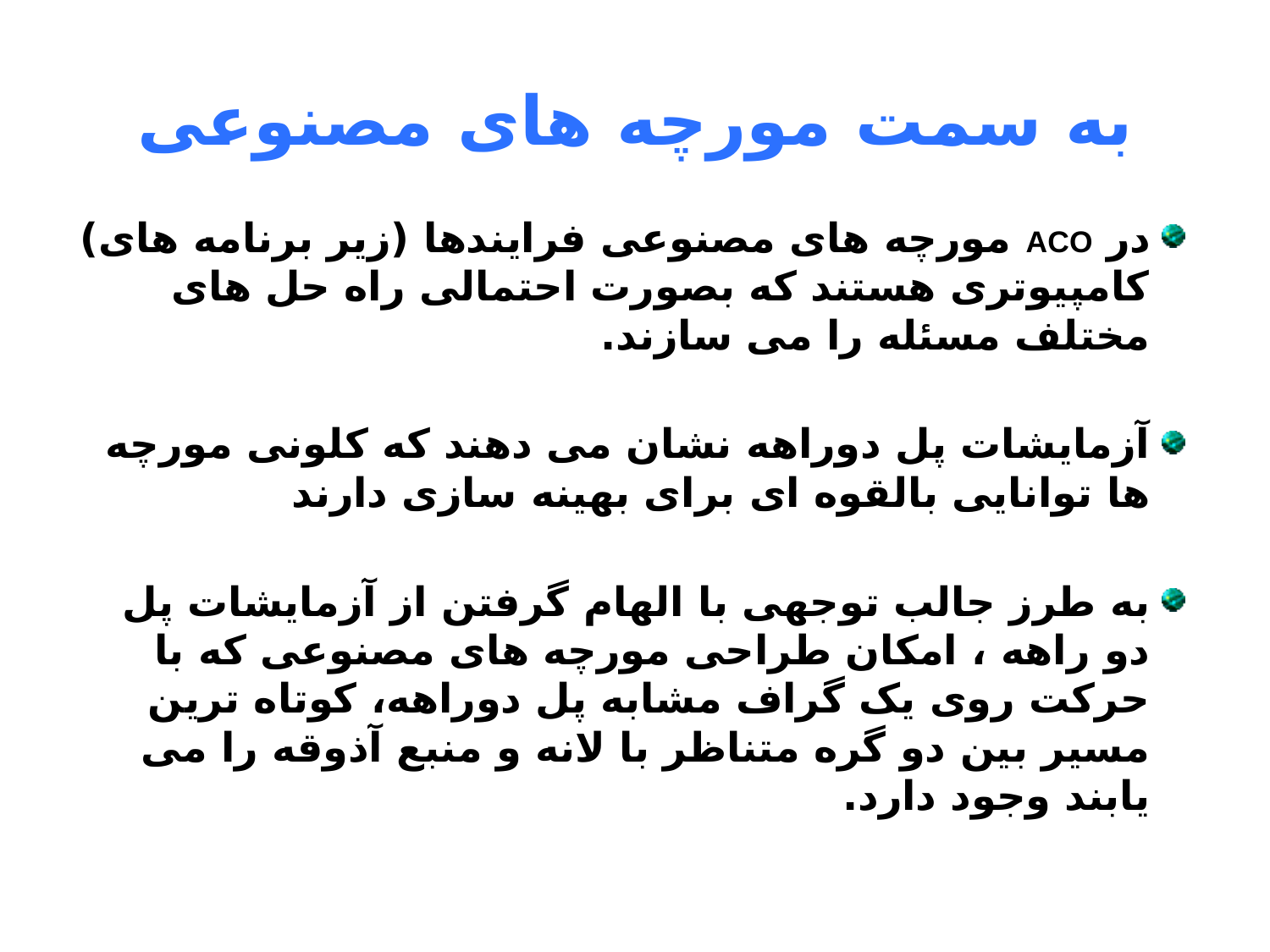

# به سمت مورچه های مصنوعی
در ACO مورچه های مصنوعی فرایندها (زیر برنامه های) کامپیوتری هستند که بصورت احتمالی راه حل های مختلف مسئله را می سازند.

آزمایشات پل دوراهه نشان می دهند که کلونی مورچه ها توانایی بالقوه ای برای بهینه سازی دارند

به طرز جالب توجهی با الهام گرفتن از آزمایشات پل دو راهه ، امکان طراحی مورچه های مصنوعی که با حرکت روی یک گراف مشابه پل دوراهه، کوتاه ترین مسیر بین دو گره متناظر با لانه و منبع آذوقه را می یابند وجود دارد.